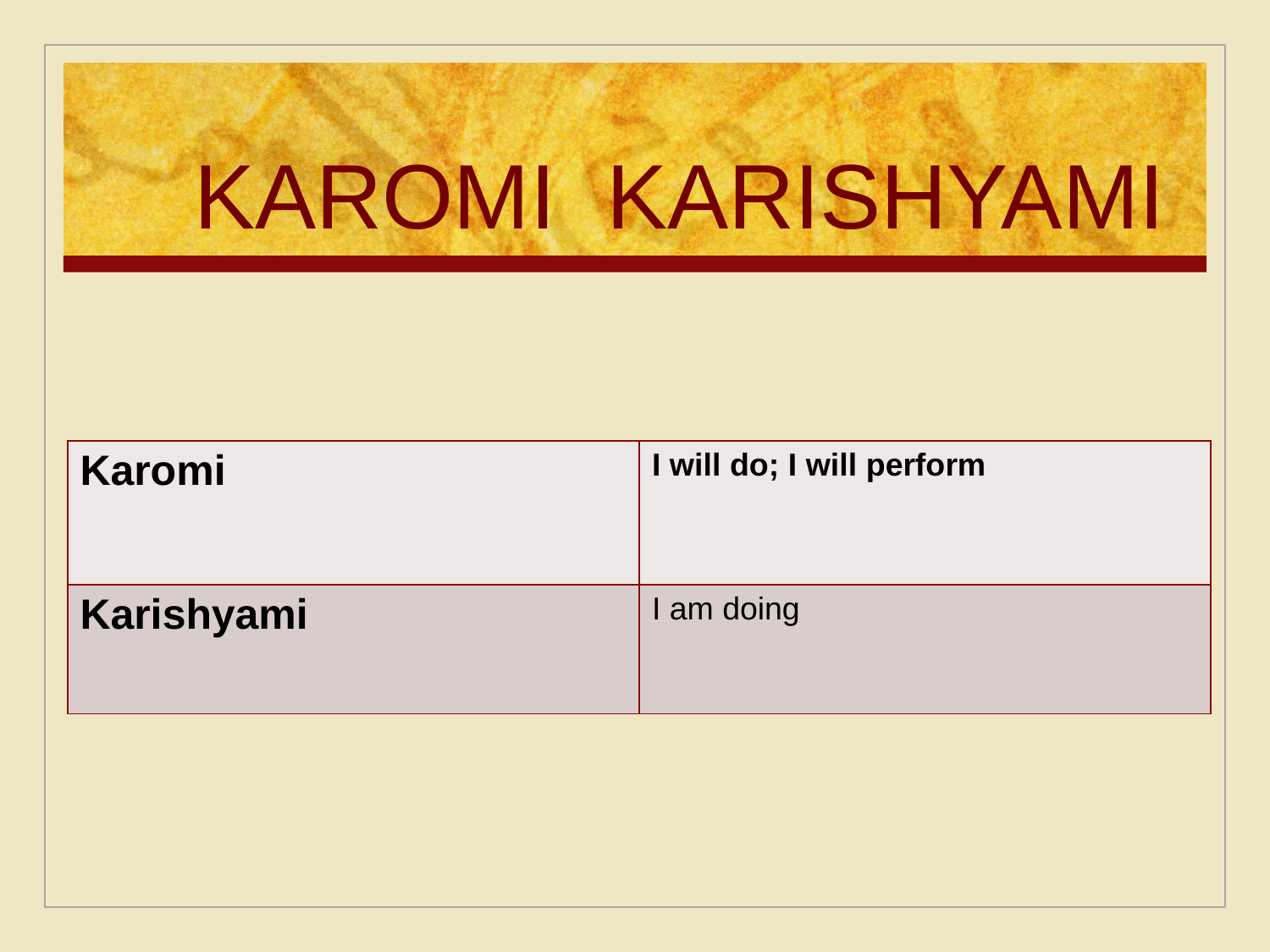

# KAROMI  KARISHYAMI
| Karomi | I will do; I will perform |
| --- | --- |
| Karishyami | I am doing |